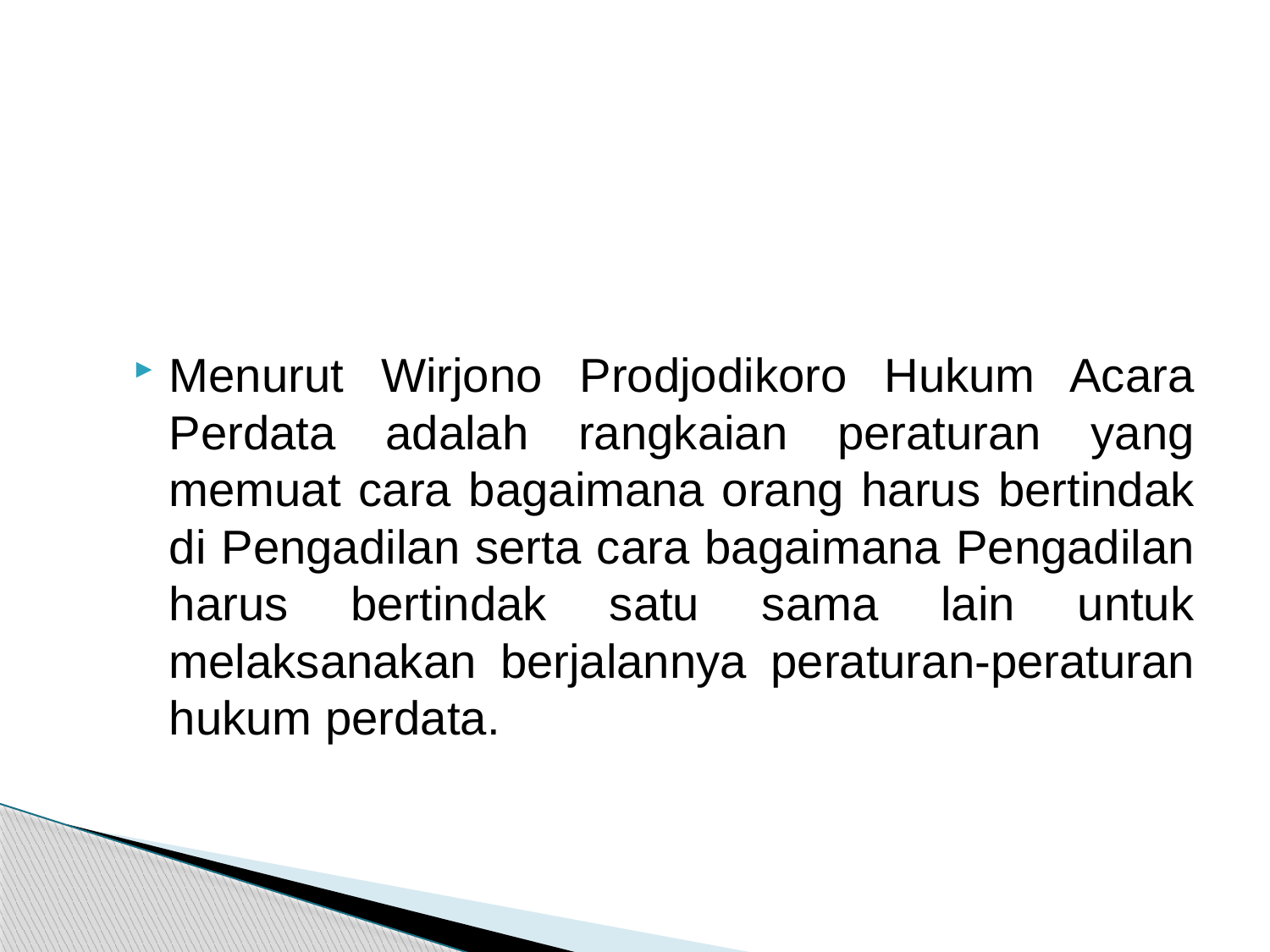

Menurut Wirjono Prodjodikoro Hukum Acara Perdata adalah rangkaian peraturan yang memuat cara bagaimana orang harus bertindak di Pengadilan serta cara bagaimana Pengadilan harus bertindak satu sama lain untuk melaksanakan berjalannya peraturan-peraturan hukum perdata.